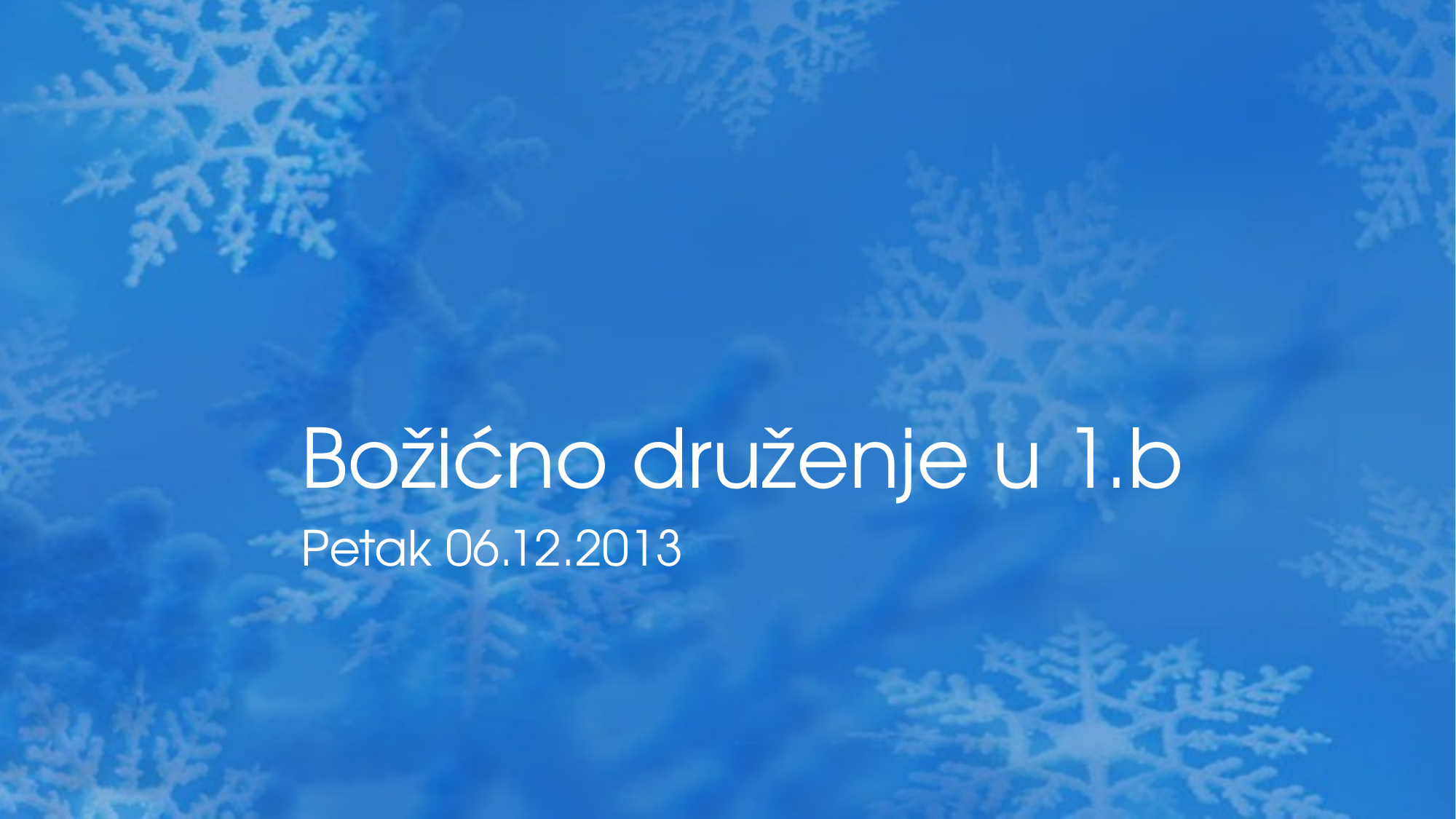

# Božićno druženje u 1.b
Petak 06.12.2013